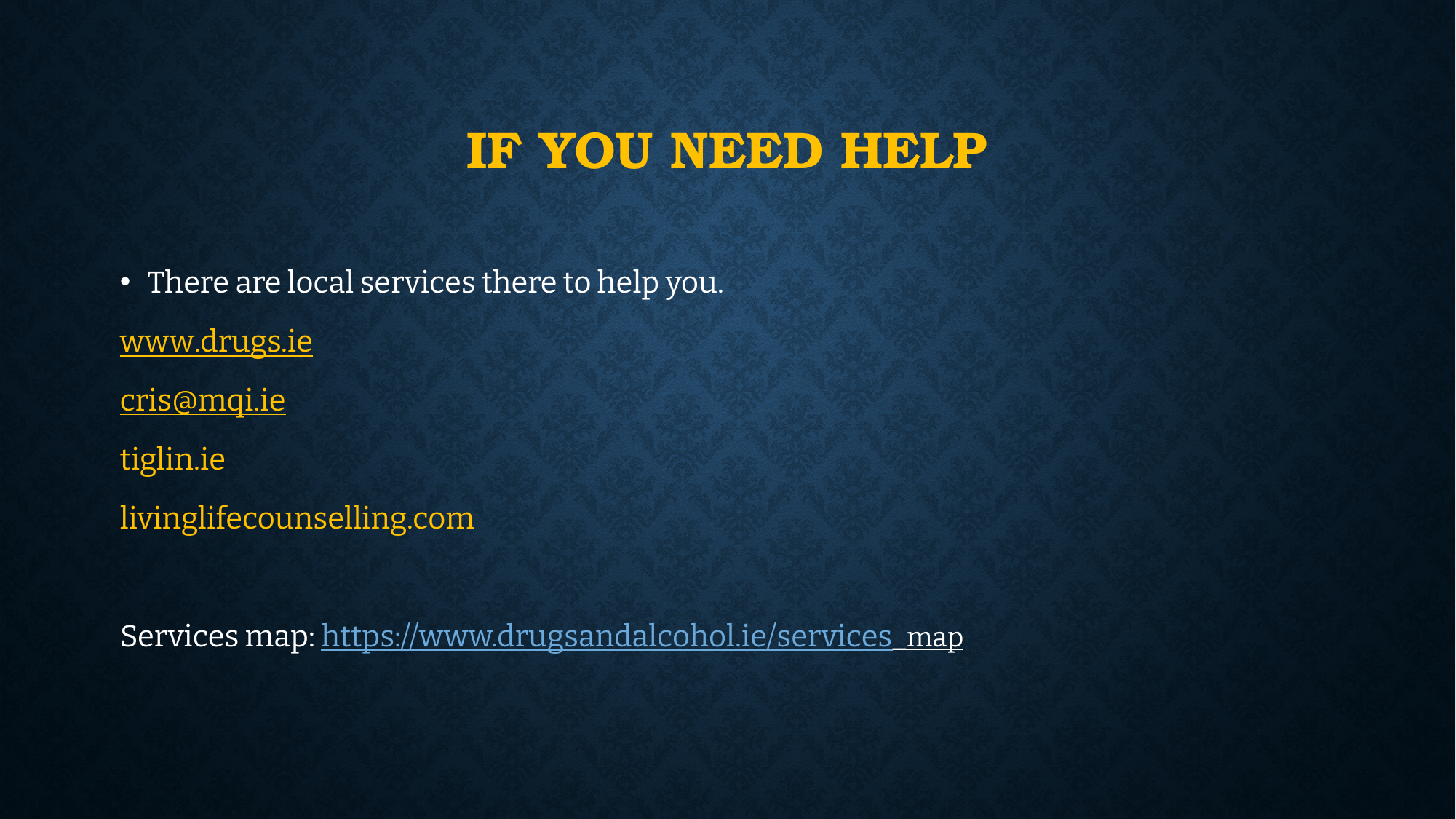

# If you need help
There are local services there to help you.
www.drugs.ie
cris@mqi.ie
tiglin.ie
livinglifecounselling.com

Services map: https://www.drugsandalcohol.ie/services_map